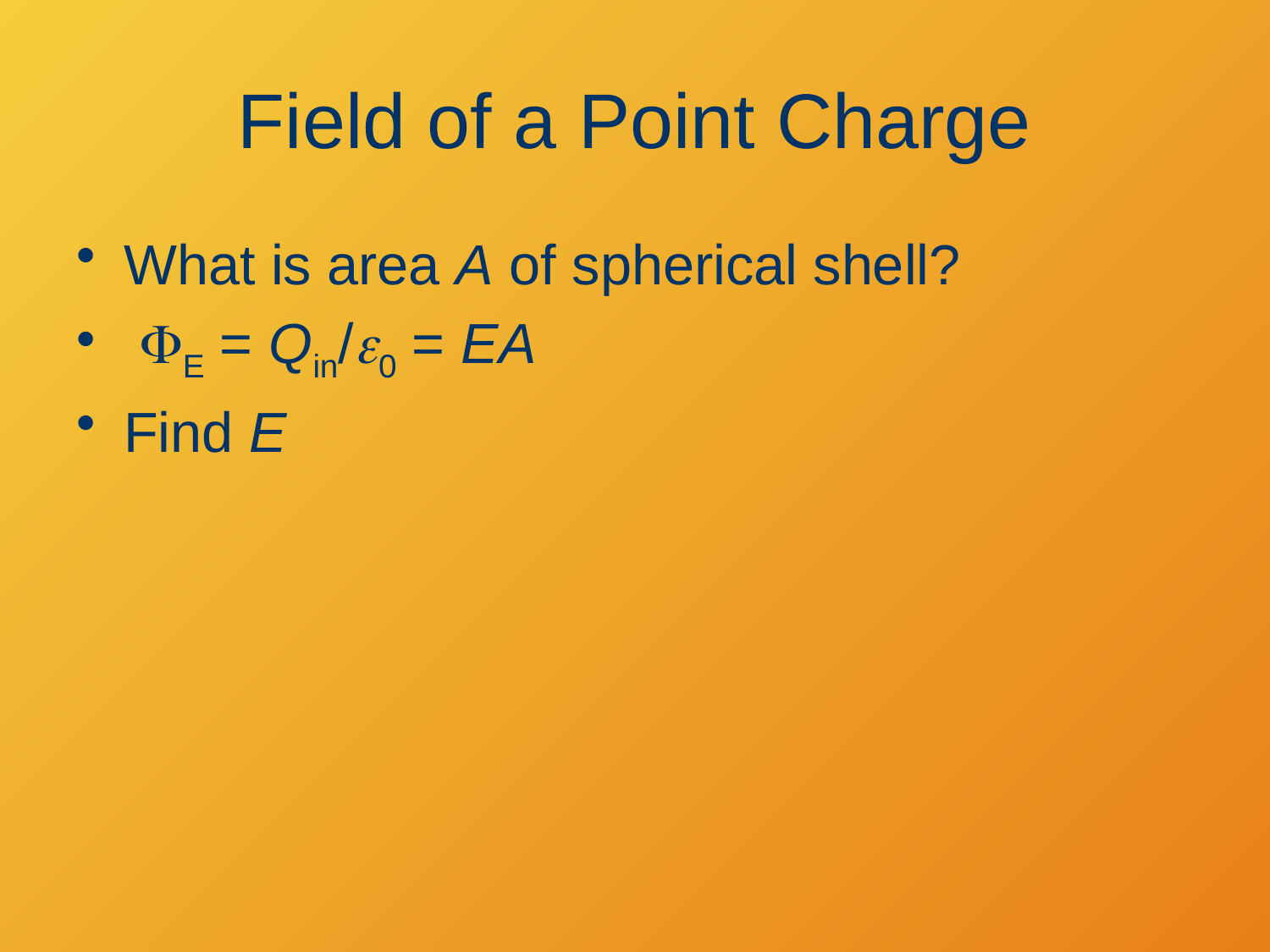

# Field of a Point Charge
What is area A of spherical shell?
 ΦE = Qin/ε0 = EA
Find E